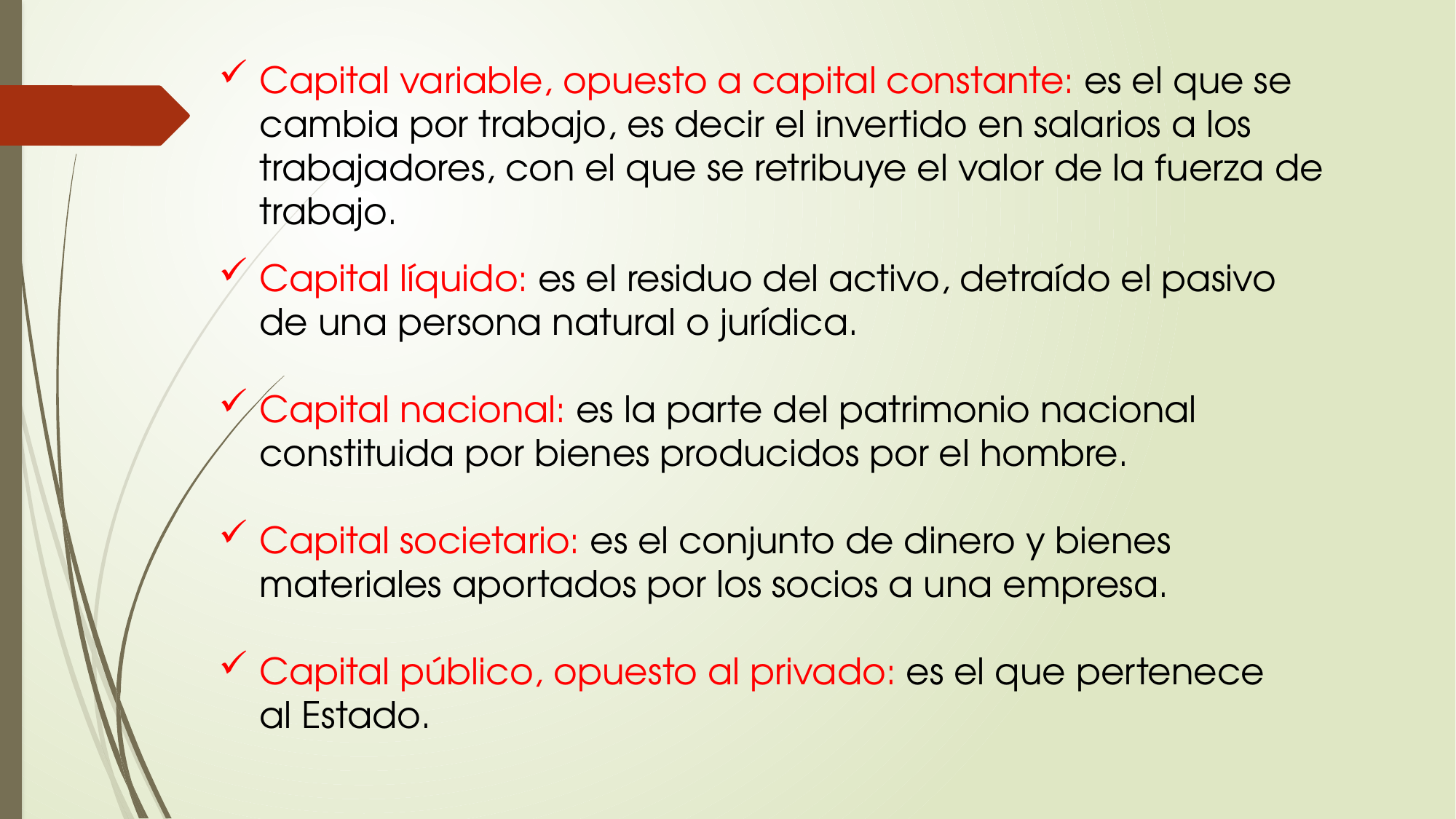

Capital variable, opuesto a capital constante: es el que se cambia por trabajo, es decir el invertido en salarios a los trabajadores, con el que se retribuye el valor de la fuerza de trabajo.
Capital líquido: es el residuo del activo, detraído el pasivo de una persona natural o jurídica.

Capital nacional: es la parte del patrimonio nacional constituida por bienes producidos por el hombre.

Capital societario: es el conjunto de dinero y bienes materiales aportados por los socios a una empresa.

Capital público, opuesto al privado: es el que pertenece al Estado.